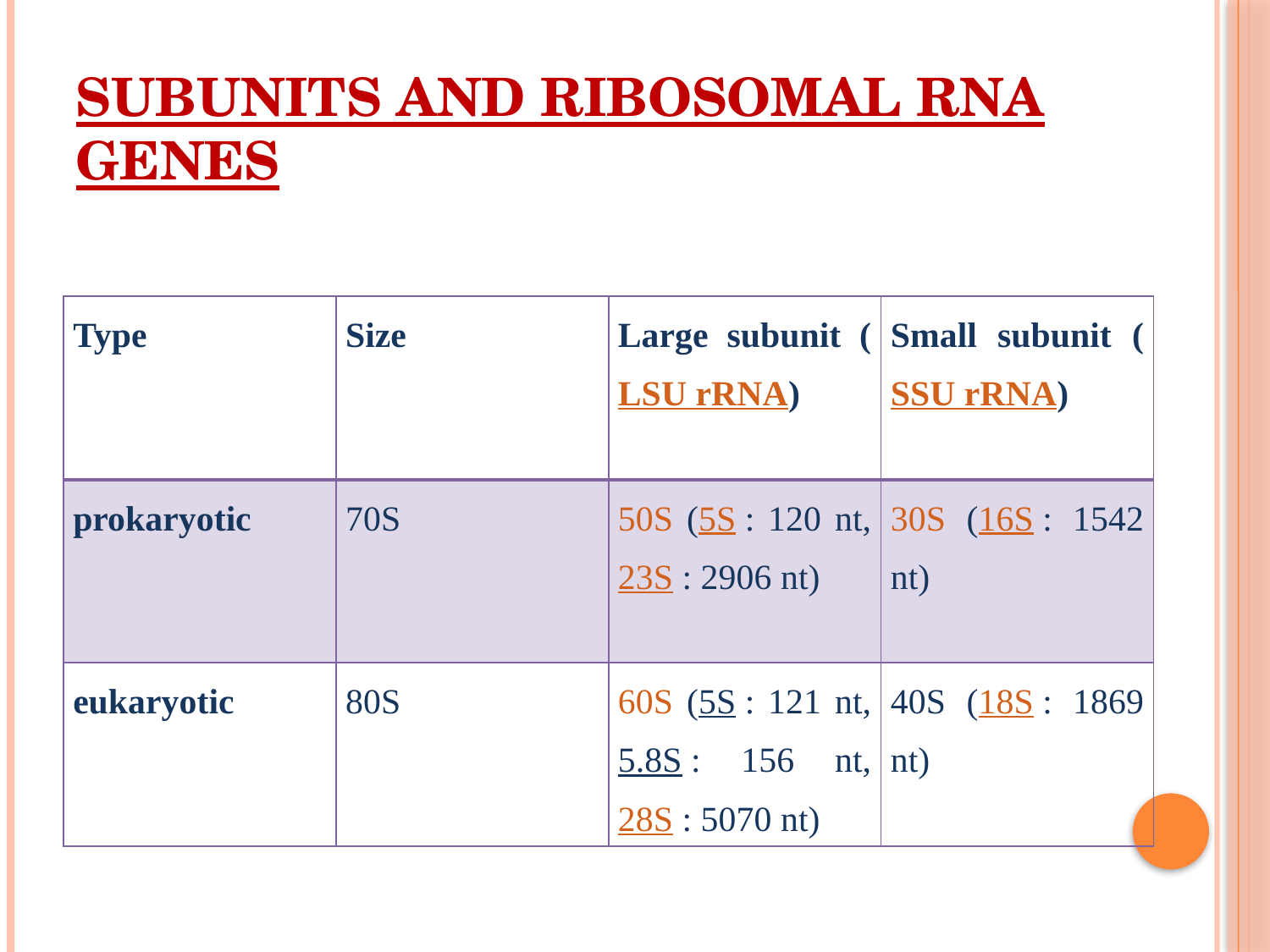

# Subunits and ribosomal RNA genes
| Type | Size | Large subunit (LSU rRNA) | Small subunit (SSU rRNA) |
| --- | --- | --- | --- |
| prokaryotic | 70S | 50S (5S : 120 nt, 23S : 2906 nt) | 30S (16S : 1542 nt) |
| eukaryotic | 80S | 60S (5S : 121 nt, 5.8S : 156 nt, 28S : 5070 nt) | 40S (18S : 1869 nt) |